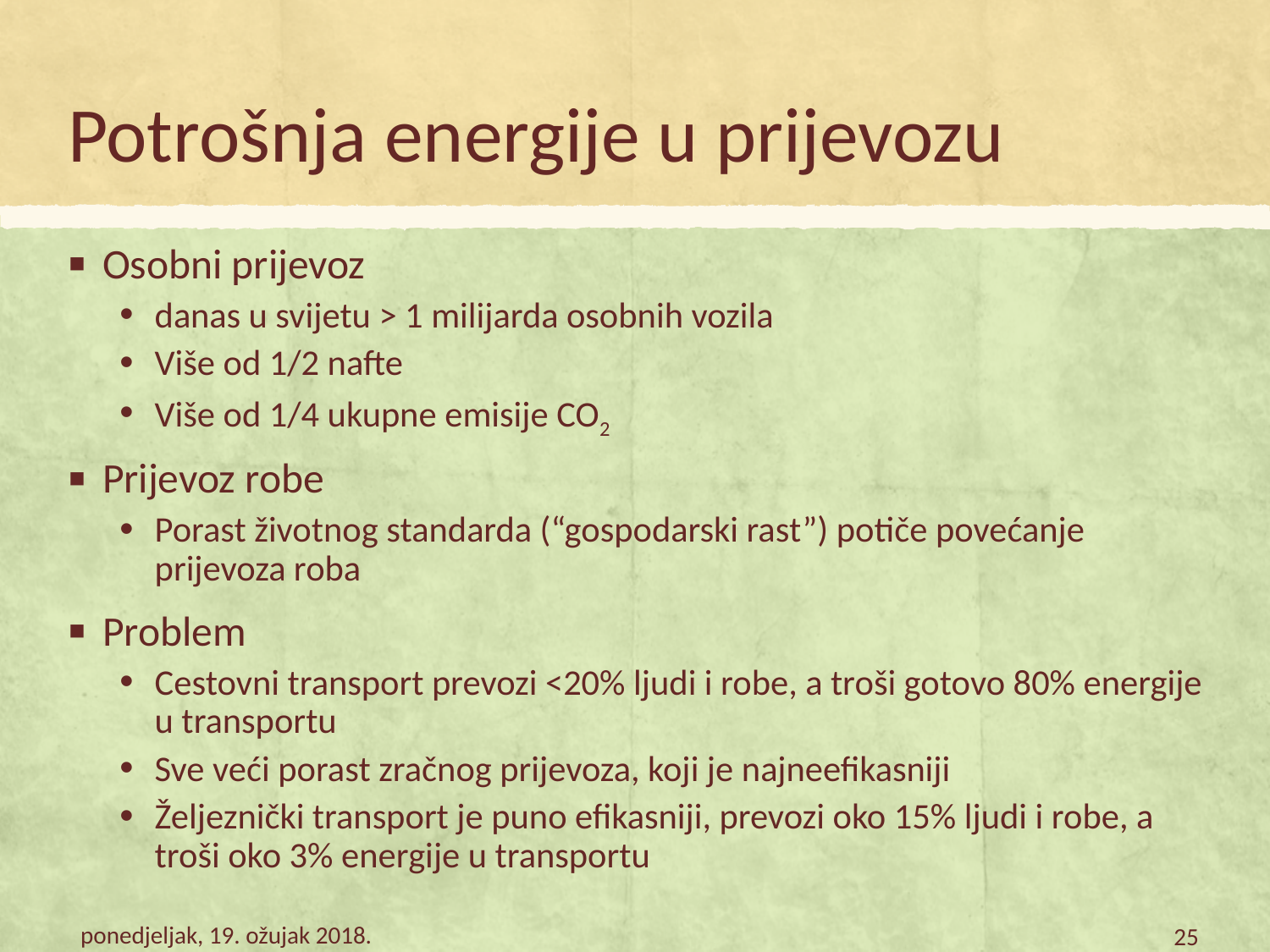

# Potrošnja energije u prijevozu
Osobni prijevoz
danas u svijetu > 1 milijarda osobnih vozila
Više od 1/2 nafte
Više od 1/4 ukupne emisije CO2
Prijevoz robe
Porast životnog standarda (“gospodarski rast”) potiče povećanje prijevoza roba
Problem
Cestovni transport prevozi <20% ljudi i robe, a troši gotovo 80% energije u transportu
Sve veći porast zračnog prijevoza, koji je najneefikasniji
Željeznički transport je puno efikasniji, prevozi oko 15% ljudi i robe, a troši oko 3% energije u transportu
ponedjeljak, 19. ožujak 2018.
25